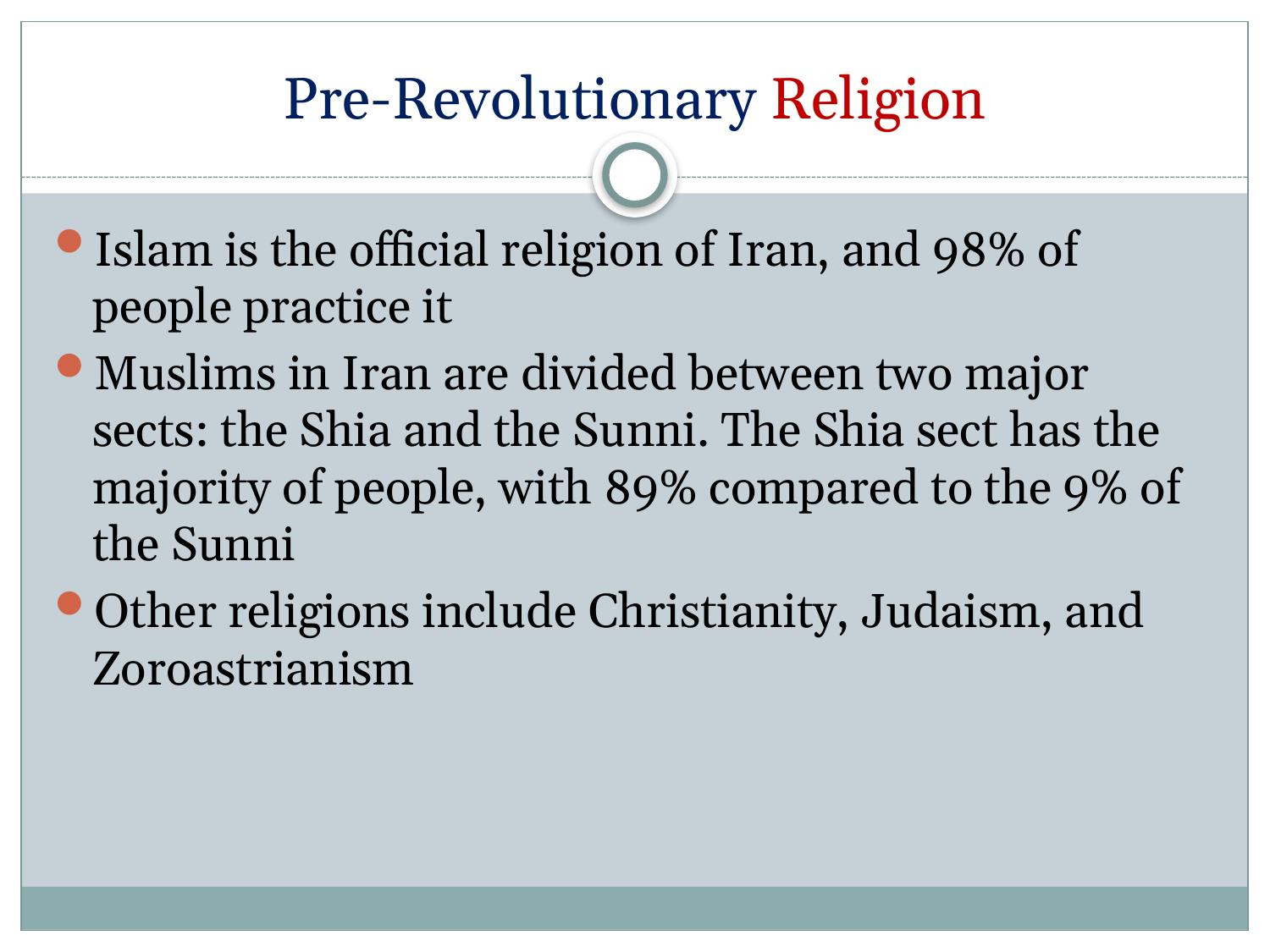

# Pre-Revolutionary Religion
Islam is the official religion of Iran, and 98% of people practice it
Muslims in Iran are divided between two major sects: the Shia and the Sunni. The Shia sect has the majority of people, with 89% compared to the 9% of the Sunni
Other religions include Christianity, Judaism, and Zoroastrianism